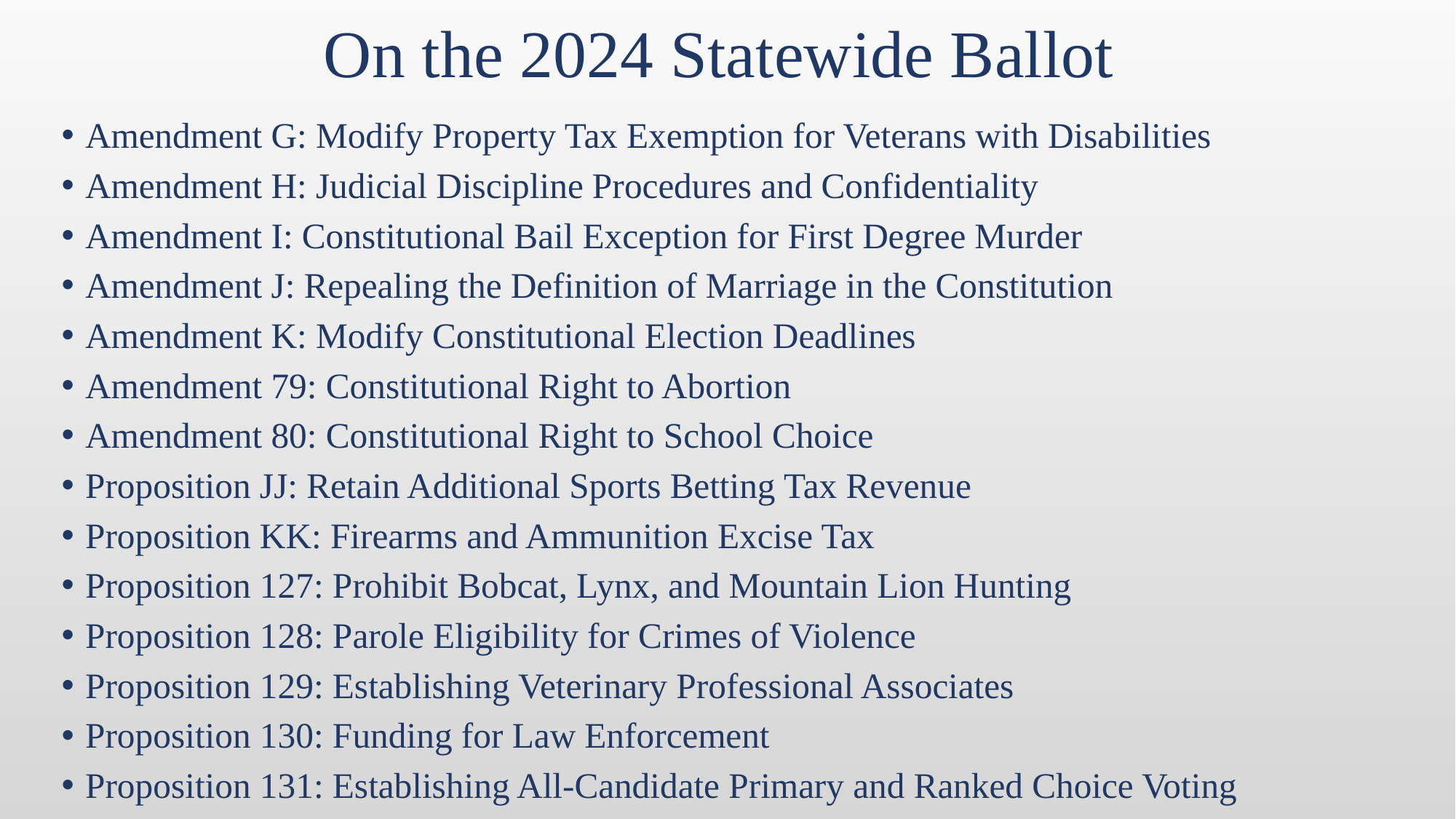

# On the 2024 Statewide Ballot
Amendment G: Modify Property Tax Exemption for Veterans with Disabilities
Amendment H: Judicial Discipline Procedures and Confidentiality
Amendment I: Constitutional Bail Exception for First Degree Murder
Amendment J: Repealing the Definition of Marriage in the Constitution
Amendment K: Modify Constitutional Election Deadlines
Amendment 79: Constitutional Right to Abortion
Amendment 80: Constitutional Right to School Choice
Proposition JJ: Retain Additional Sports Betting Tax Revenue
Proposition KK: Firearms and Ammunition Excise Tax
Proposition 127: Prohibit Bobcat, Lynx, and Mountain Lion Hunting
Proposition 128: Parole Eligibility for Crimes of Violence
Proposition 129: Establishing Veterinary Professional Associates
Proposition 130: Funding for Law Enforcement
Proposition 131: Establishing All-Candidate Primary and Ranked Choice Voting